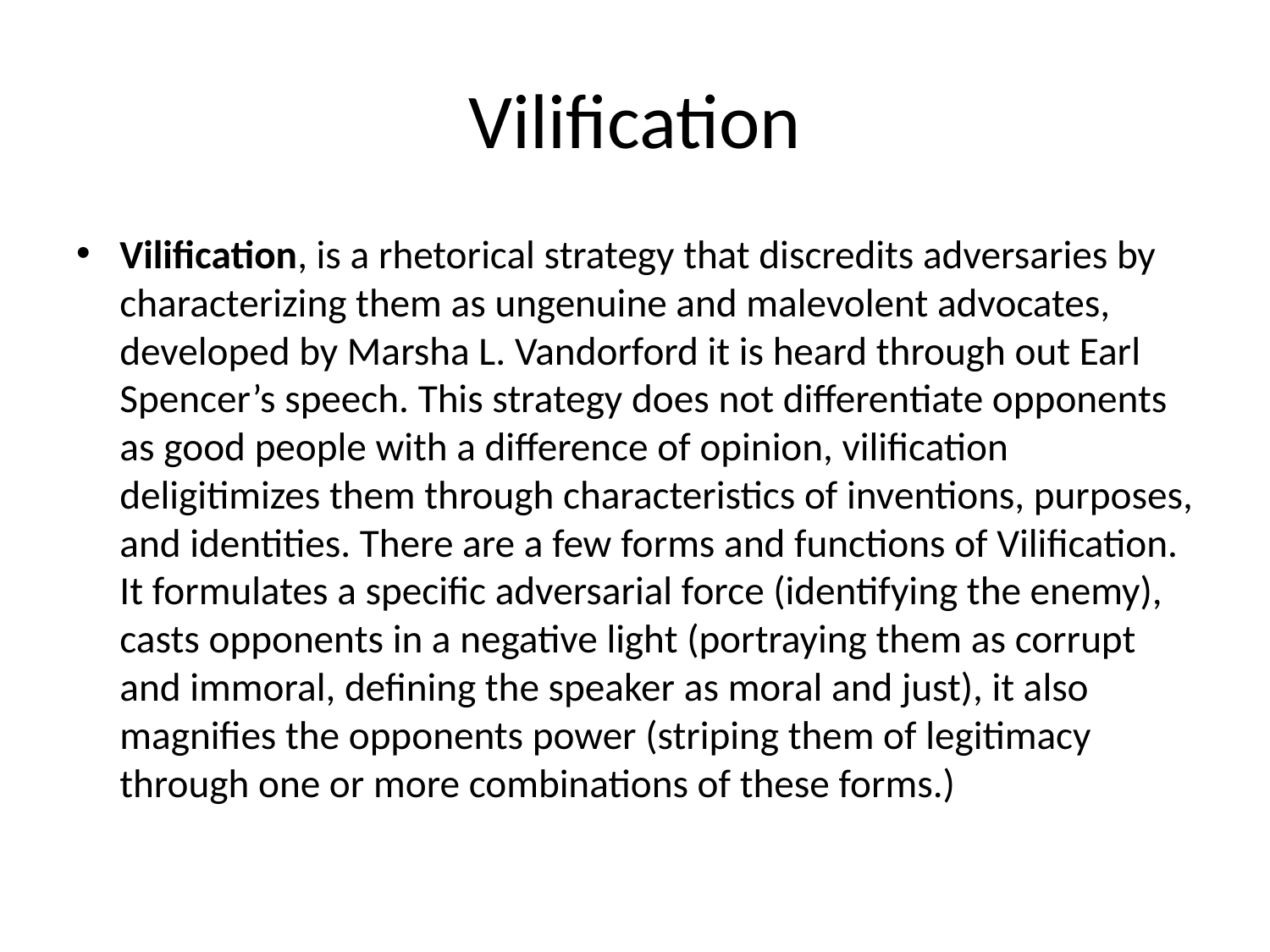

# Vilification
Vilification, is a rhetorical strategy that discredits adversaries by characterizing them as ungenuine and malevolent advocates, developed by Marsha L. Vandorford it is heard through out Earl Spencer’s speech. This strategy does not differentiate opponents as good people with a difference of opinion, vilification deligitimizes them through characteristics of inventions, purposes, and identities. There are a few forms and functions of Vilification. It formulates a specific adversarial force (identifying the enemy), casts opponents in a negative light (portraying them as corrupt and immoral, defining the speaker as moral and just), it also magnifies the opponents power (striping them of legitimacy through one or more combinations of these forms.)